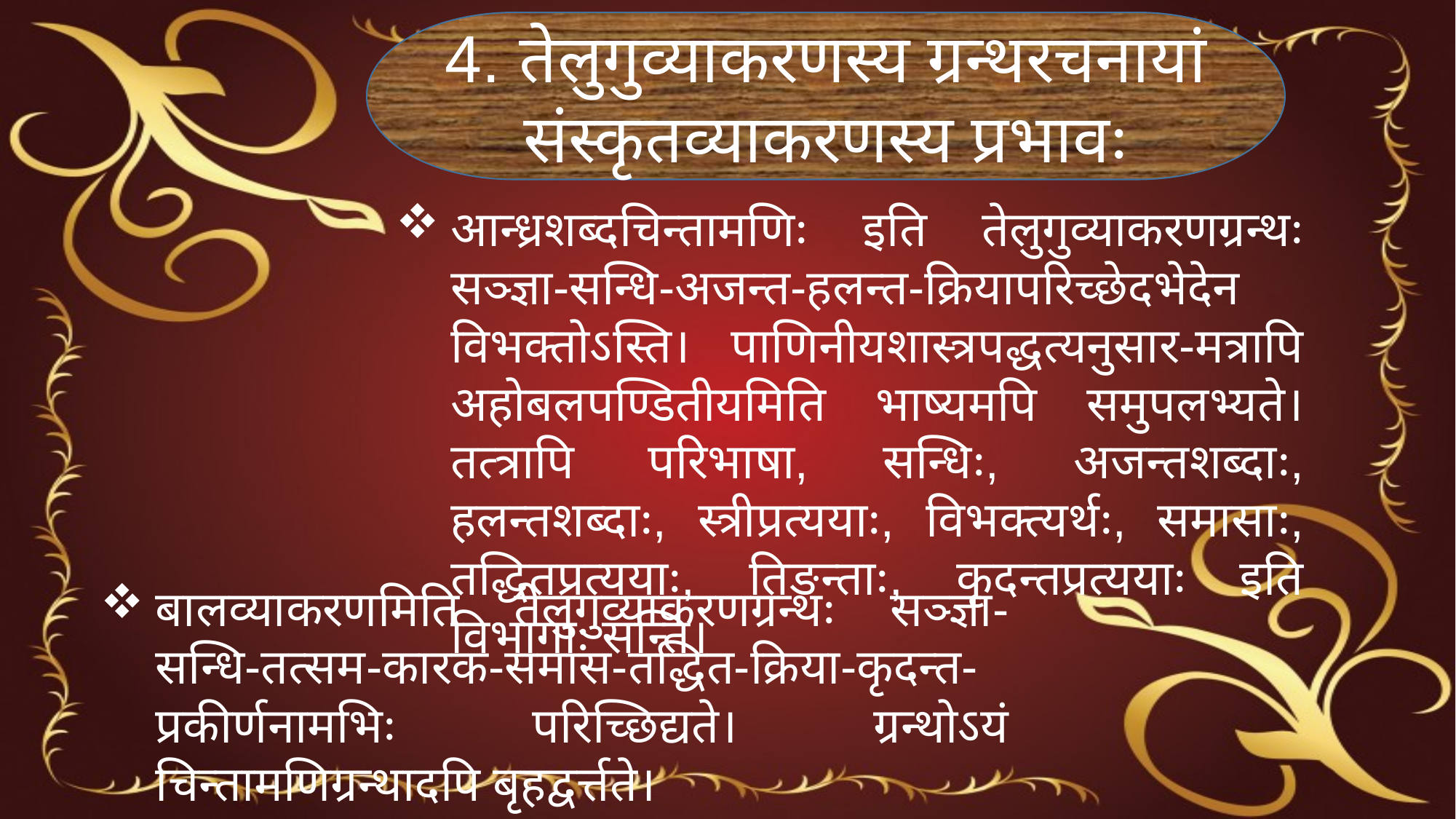

4. तेलुगुव्याकरणस्य ग्रन्थरचनायां संस्कृतव्याकरणस्य प्रभावः
आन्ध्रशब्दचिन्तामणिः इति तेलुगुव्याकरणग्रन्थः सञ्ज्ञा-सन्धि-अजन्त-हलन्त-क्रियापरिच्छेदभेदेन विभक्तोऽस्ति। पाणिनीयशास्त्रपद्धत्यनुसार-मत्रापि अहोबलपण्डितीयमिति भाष्यमपि समुपलभ्यते। तत्त्रापि परिभाषा, सन्धिः, अजन्तशब्दाः, हलन्तशब्दाः, स्त्रीप्रत्ययाः, विभक्त्यर्थः, समासाः, तद्धितप्रत्ययाः, तिङन्ताः, कृदन्तप्रत्ययाः इति विभागाः सन्ति।
बालव्याकरणमिति तेलुगुव्याकरणग्रन्थः सञ्ज्ञा-सन्धि-तत्सम-कारक-समास-तद्धित-क्रिया-कृदन्त-प्रकीर्णनामभिः परिच्छिद्यते। ग्रन्थोऽयं चिन्तामणिग्रन्थादपि बृहद्वर्त्तते।